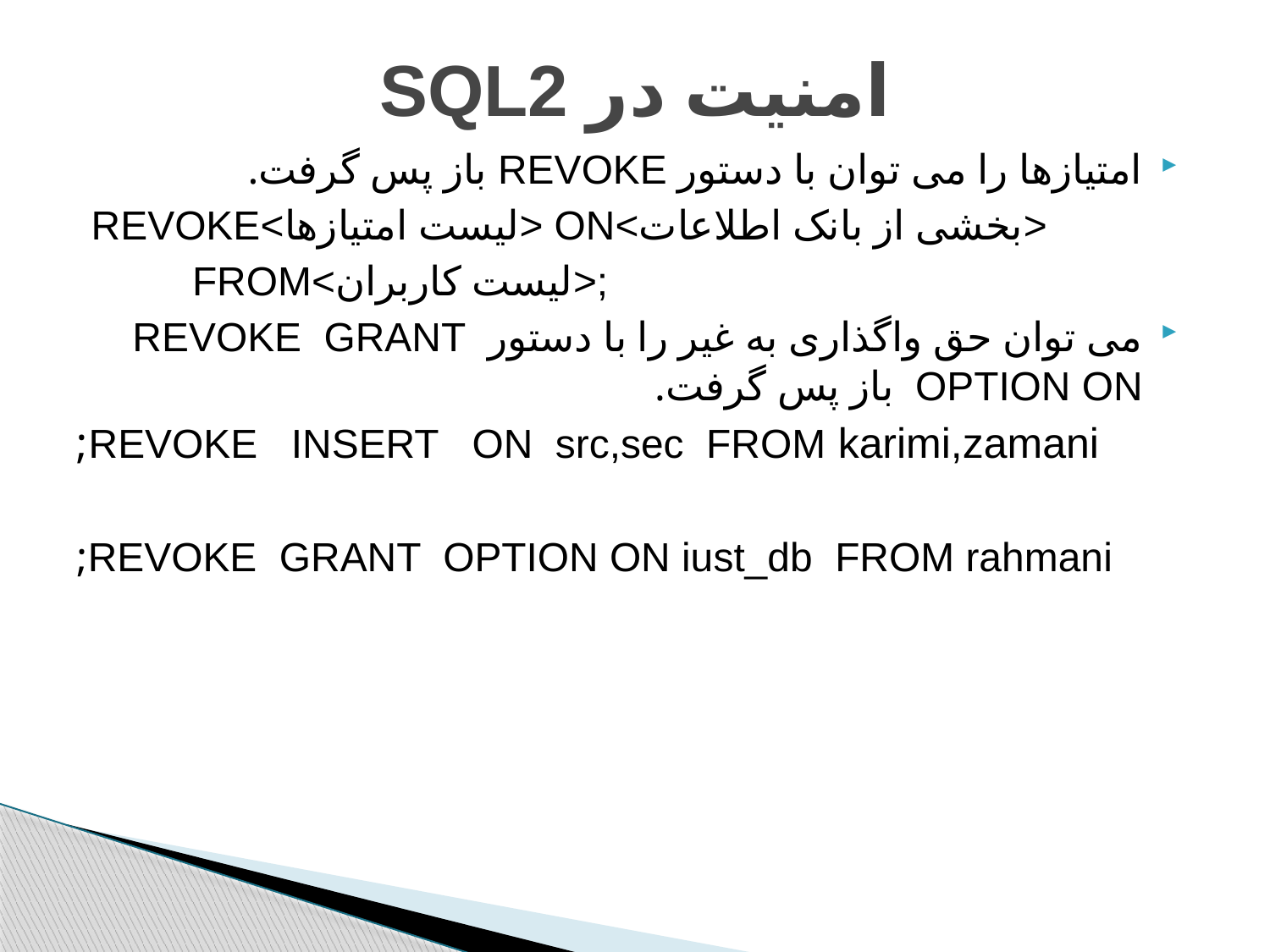

# امنیت در SQL2
امتیازها را می توان با دستور REVOKE باز پس گرفت.
REVOKE<لیست امتیازها> ON<بخشی از بانک اطلاعات>
         FROM<لیست کاربران>;
می توان حق واگذاری به غیر را با دستور REVOKE  GRANT  OPTION ON  باز پس گرفت.
REVOKE   INSERT   ON  src,sec  FROM karimi,zamani;

REVOKE  GRANT  OPTION ON iust_db  FROM rahmani;